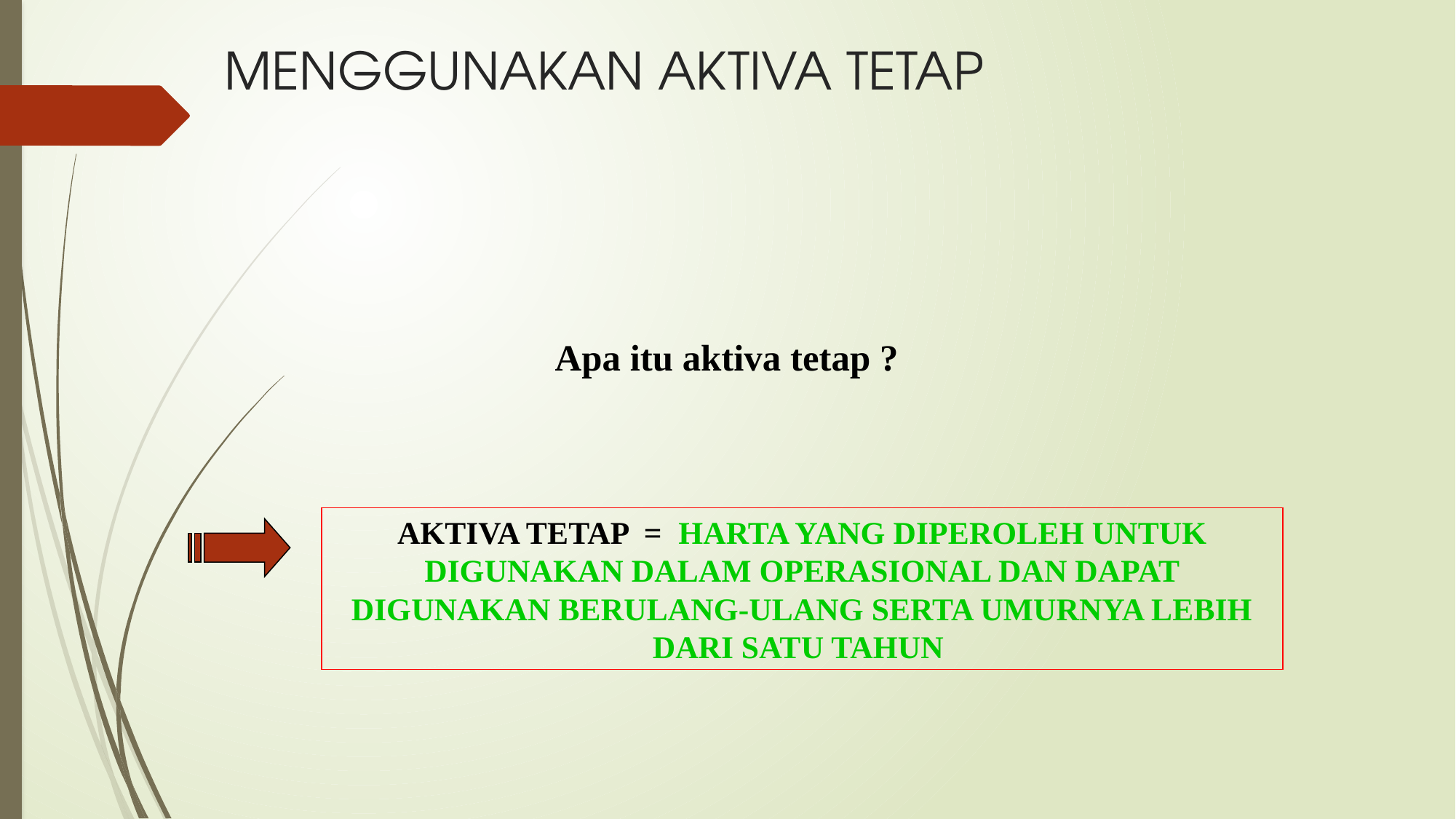

# MENGGUNAKAN AKTIVA TETAP
Apa itu aktiva tetap ?
AKTIVA TETAP  =  HARTA YANG DIPEROLEH UNTUK DIGUNAKAN DALAM OPERASIONAL DAN DAPAT DIGUNAKAN BERULANG-ULANG SERTA UMURNYA LEBIH DARI SATU TAHUN